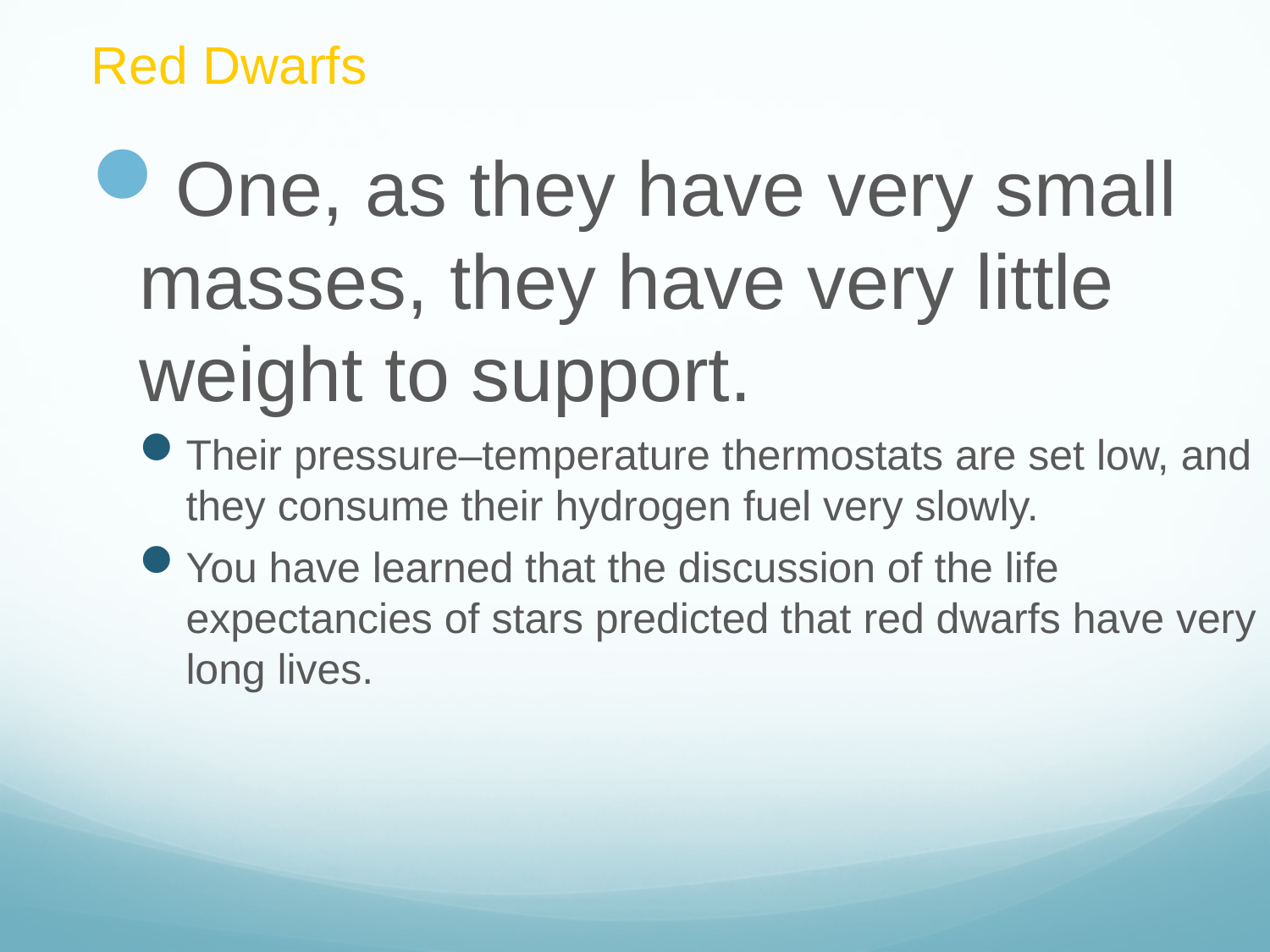

# Red Dwarfs
One, as they have very small masses, they have very little weight to support.
Their pressure–temperature thermostats are set low, and they consume their hydrogen fuel very slowly.
You have learned that the discussion of the life expectancies of stars predicted that red dwarfs have very long lives.